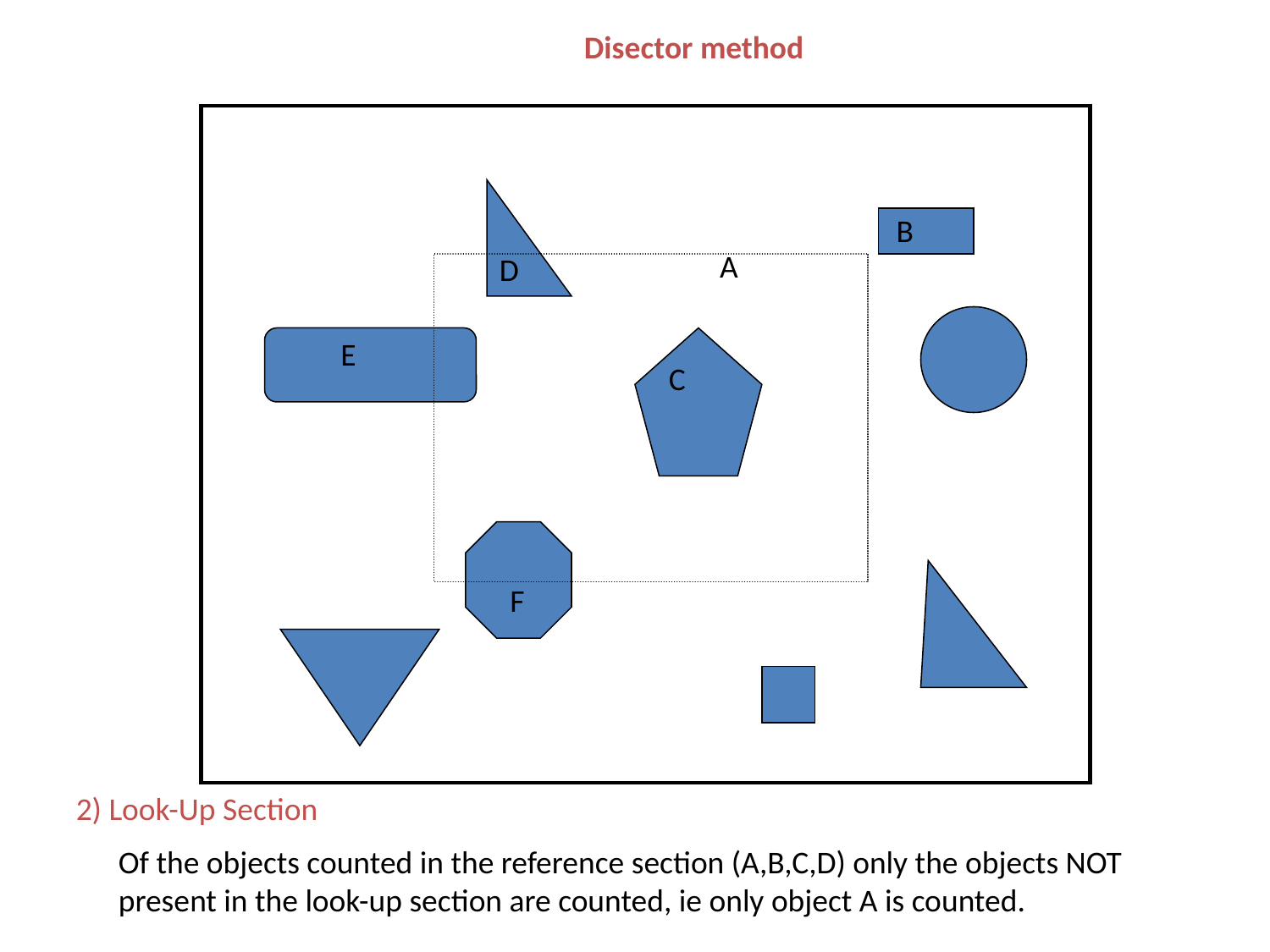

Disector method

B

A
D

E

C

F

2) Look-Up Section
Of the objects counted in the reference section (A,B,C,D) only the objects NOT present in the look-up section are counted, ie only object A is counted.